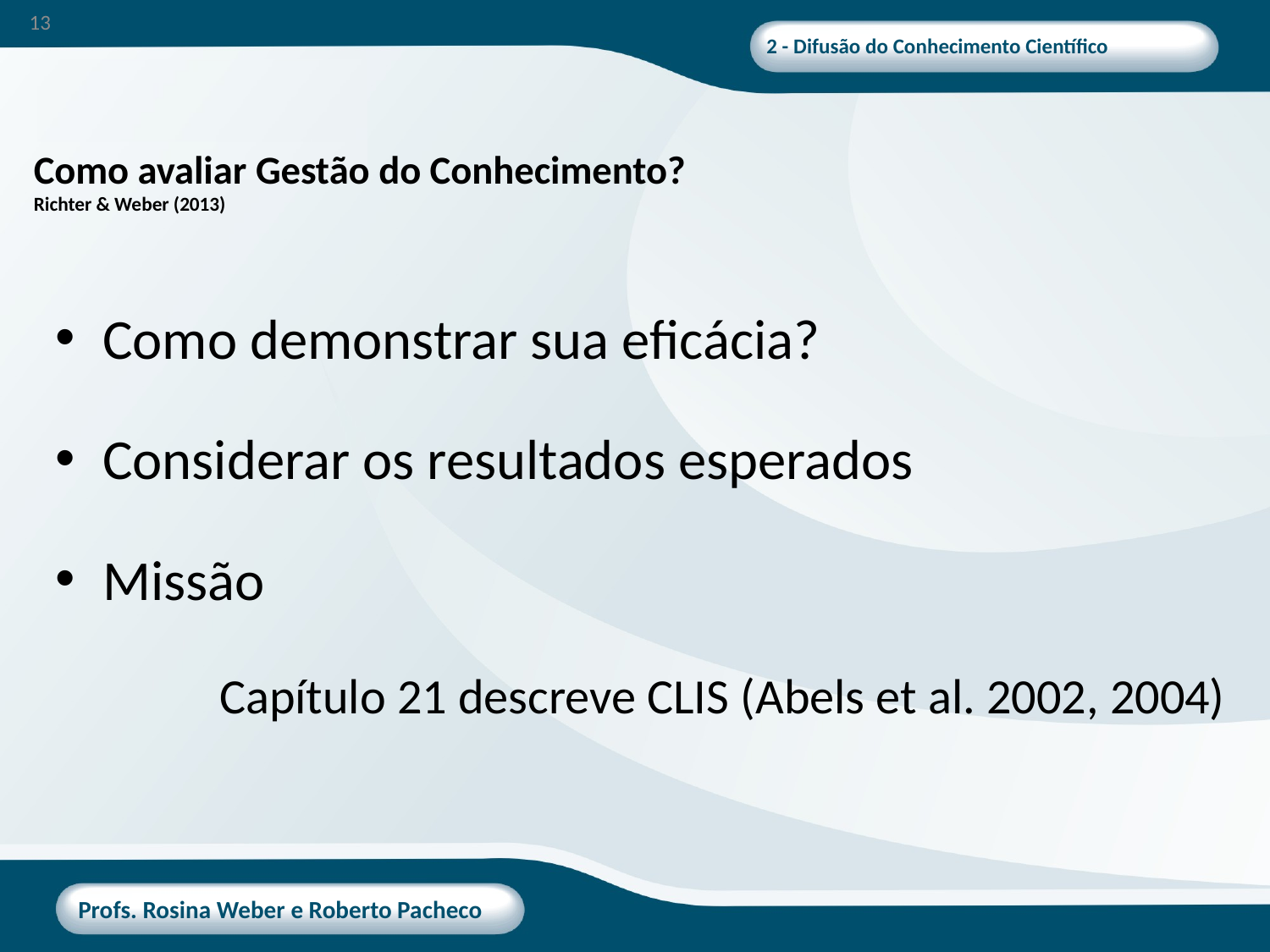

13
# Como avaliar Gestão do Conhecimento? Richter & Weber (2013)
Como demonstrar sua eficácia?
Considerar os resultados esperados
Missão
Capítulo 21 descreve CLIS (Abels et al. 2002, 2004)